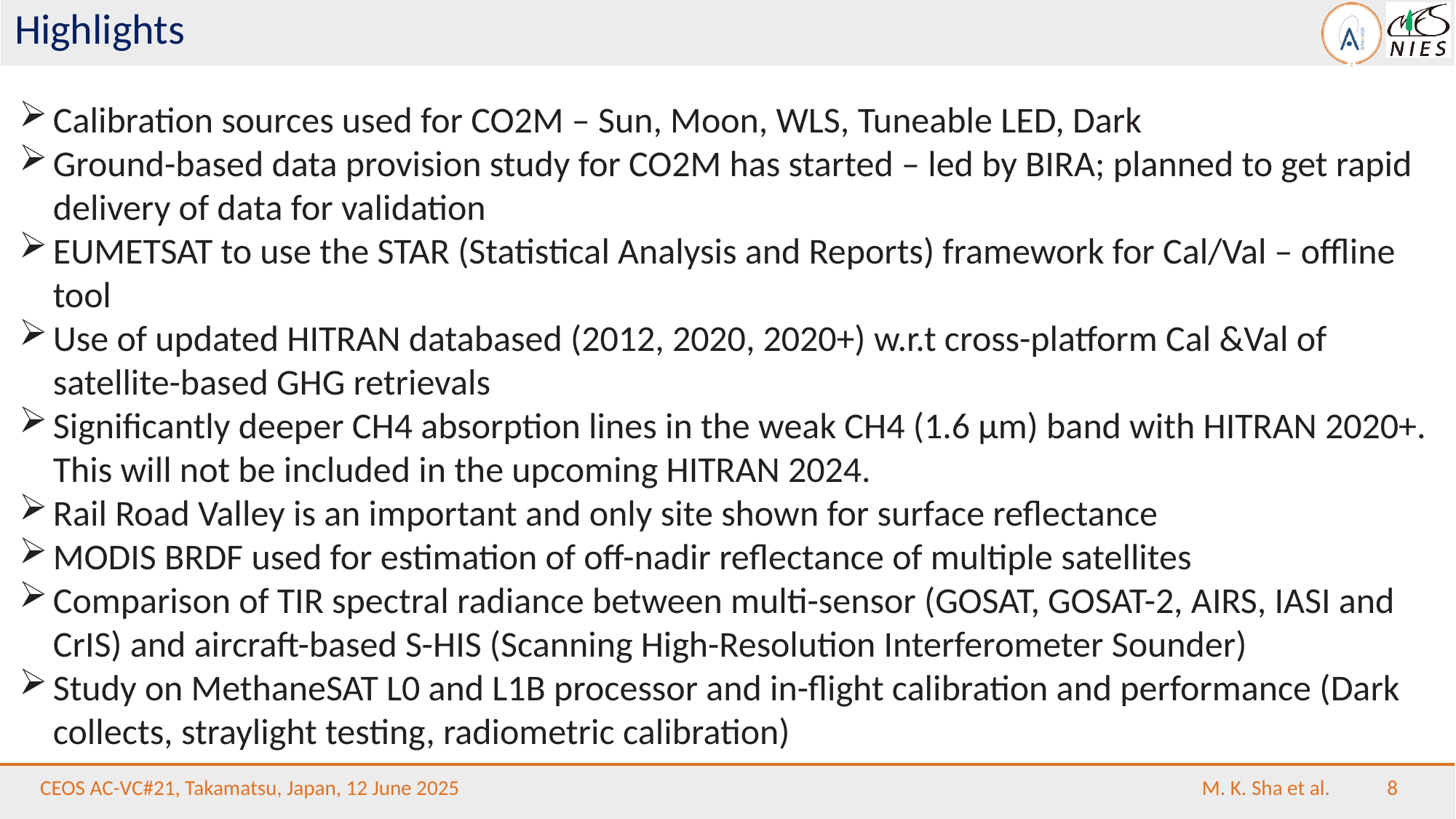

# Highlights
Calibration sources used for CO2M – Sun, Moon, WLS, Tuneable LED, Dark
Ground-based data provision study for CO2M has started – led by BIRA; planned to get rapid delivery of data for validation
EUMETSAT to use the STAR (Statistical Analysis and Reports) framework for Cal/Val – offline tool
Use of updated HITRAN databased (2012, 2020, 2020+) w.r.t cross-platform Cal &Val of satellite-based GHG retrievals
Significantly deeper CH4 absorption lines in the weak CH4 (1.6 µm) band with HITRAN 2020+. This will not be included in the upcoming HITRAN 2024.
Rail Road Valley is an important and only site shown for surface reflectance
MODIS BRDF used for estimation of off-nadir reflectance of multiple satellites
Comparison of TIR spectral radiance between multi-sensor (GOSAT, GOSAT-2, AIRS, IASI and CrIS) and aircraft-based S-HIS (Scanning High-Resolution Interferometer Sounder)
Study on MethaneSAT L0 and L1B processor and in-flight calibration and performance (Dark collects, straylight testing, radiometric calibration)